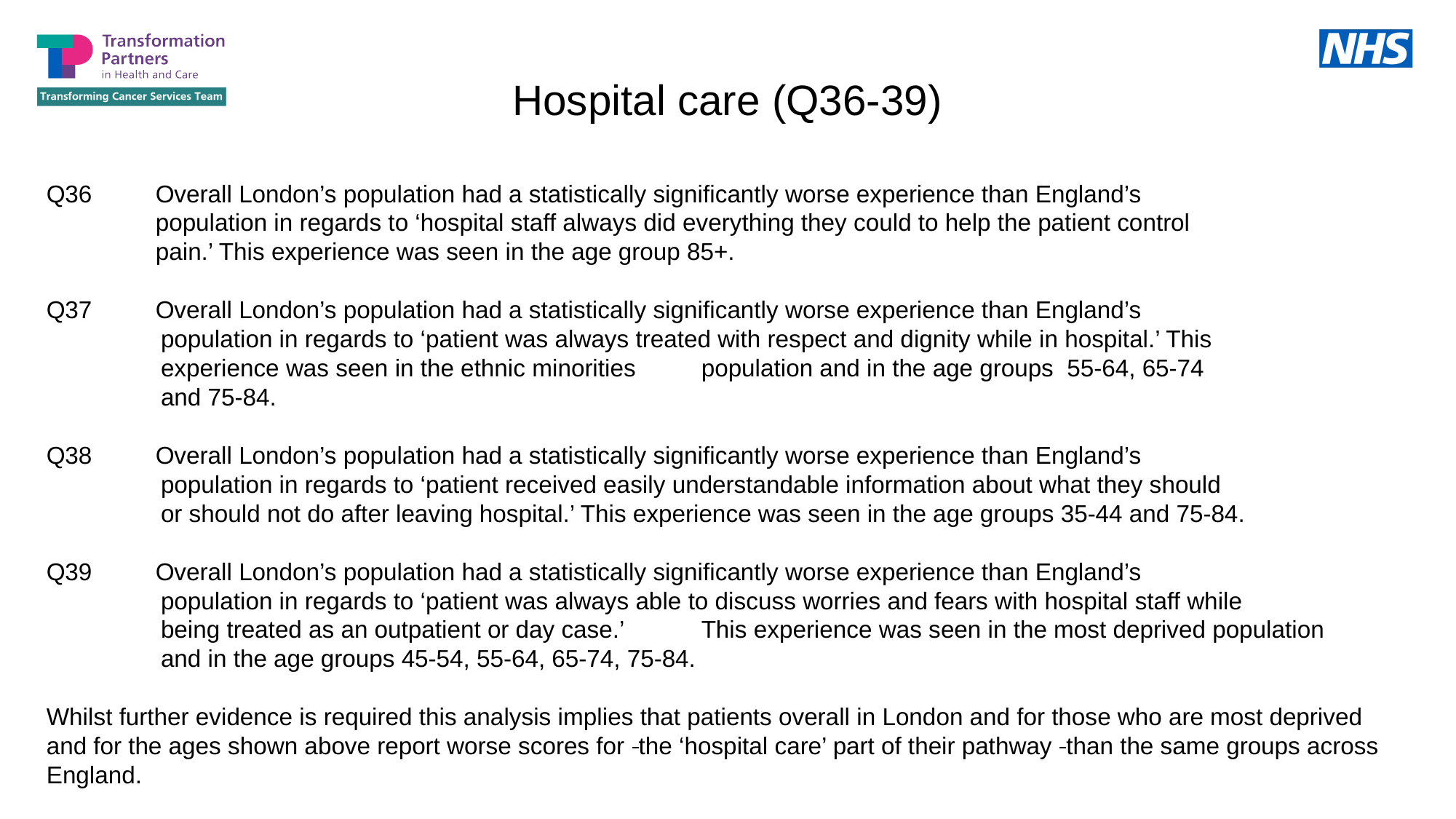

Hospital care (Q36-39)

Q36       	Overall London’s population had a statistically significantly worse experience than England’s
	population in regards to ‘hospital staff always did everything they could to help the patient control
	pain.’ This experience was seen in the age group 85+.

Q37      	Overall London’s population had a statistically significantly worse experience than England’s
                 population in regards to ‘patient was always treated with respect and dignity while in hospital.’ This
                 experience was seen in the ethnic minorities 	population and in the age groups  55-64, 65-74
                 and 75-84.

Q38     	Overall London’s population had a statistically significantly worse experience than England’s
                 population in regards to ‘patient received easily understandable information about what they should
                 or should not do after leaving hospital.’ This experience was seen in the age groups 35-44 and 75-84.

Q39      	Overall London’s population had a statistically significantly worse experience than England’s
                 population in regards to ‘patient was always able to discuss worries and fears with hospital staff while
                 being treated as an outpatient or day case.’ 	This experience was seen in the most deprived population
                 and in the age groups 45-54, 55-64, 65-74, 75-84.

Whilst further evidence is required this analysis implies that patients overall in London and for those who are most deprived and for the ages shown above report worse scores for  the ‘hospital care’ part of their pathway  than the same groups across England.